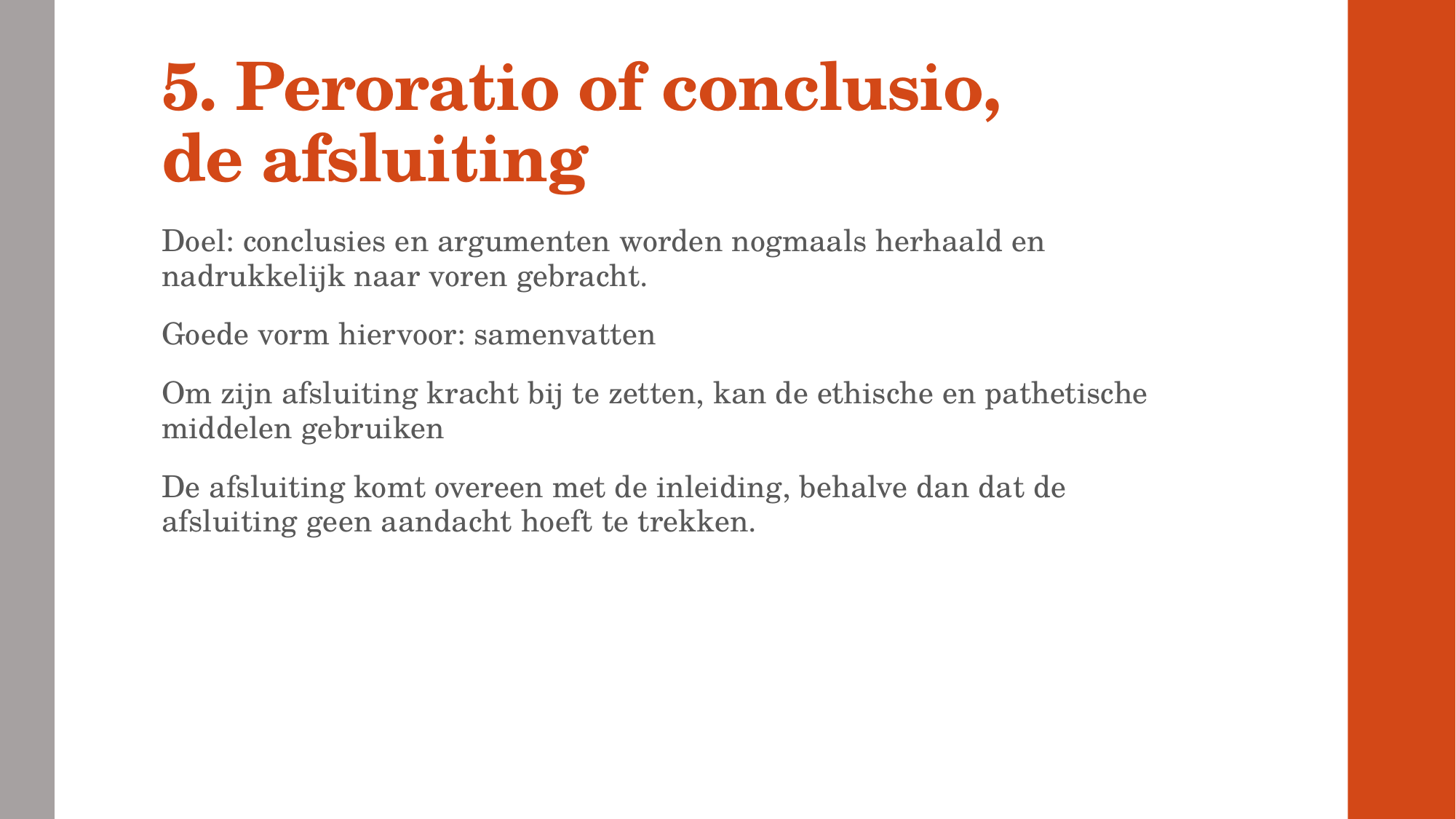

# 5. Peroratio of conclusio, de afsluiting
Doel: conclusies en argumenten worden nogmaals herhaald en nadrukkelijk naar voren gebracht.
Goede vorm hiervoor: samenvatten
Om zijn afsluiting kracht bij te zetten, kan de ethische en pathetische middelen gebruiken
De afsluiting komt overeen met de inleiding, behalve dan dat de afsluiting geen aandacht hoeft te trekken.